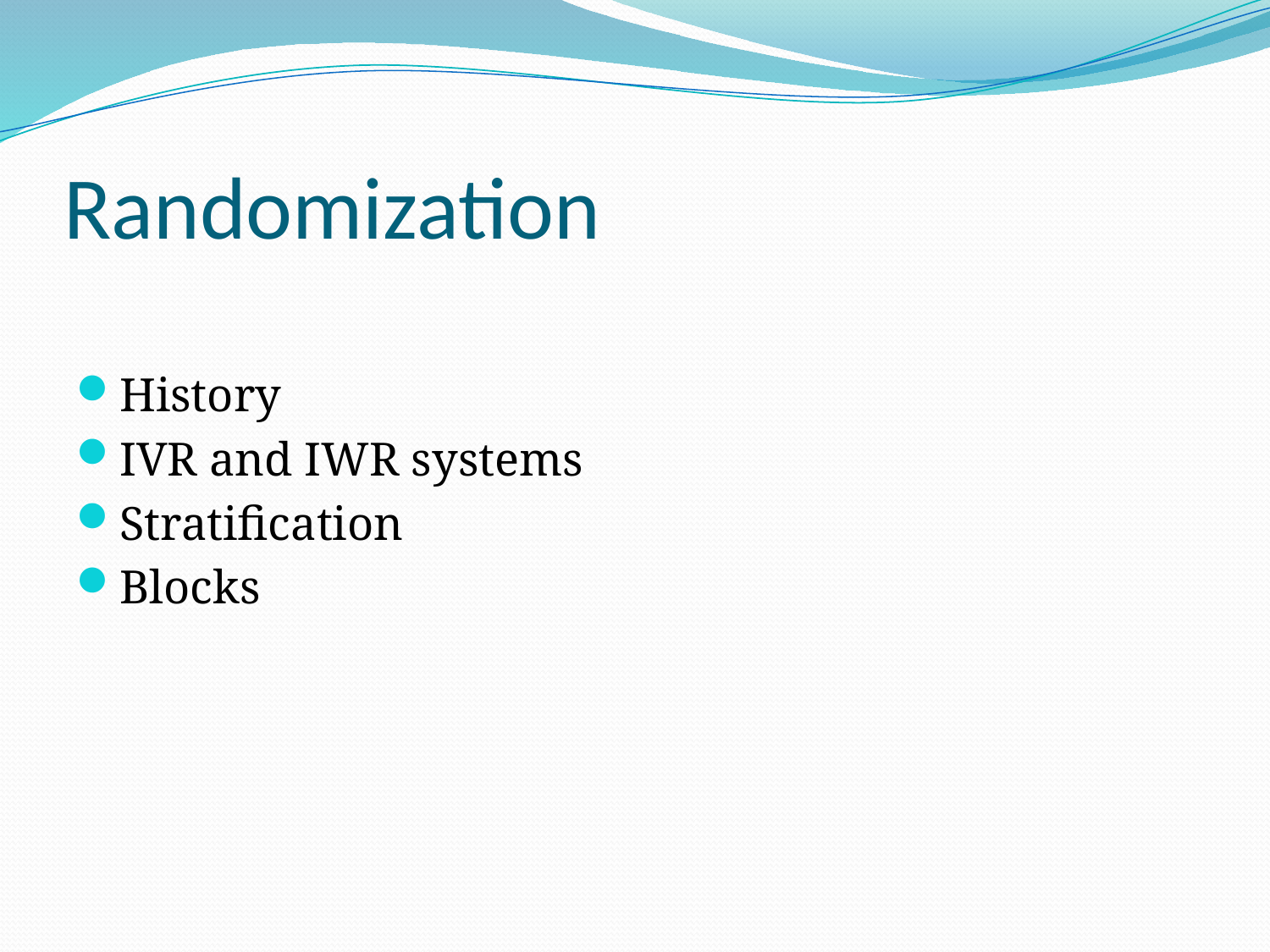

# Randomization
History
IVR and IWR systems
Stratification
Blocks